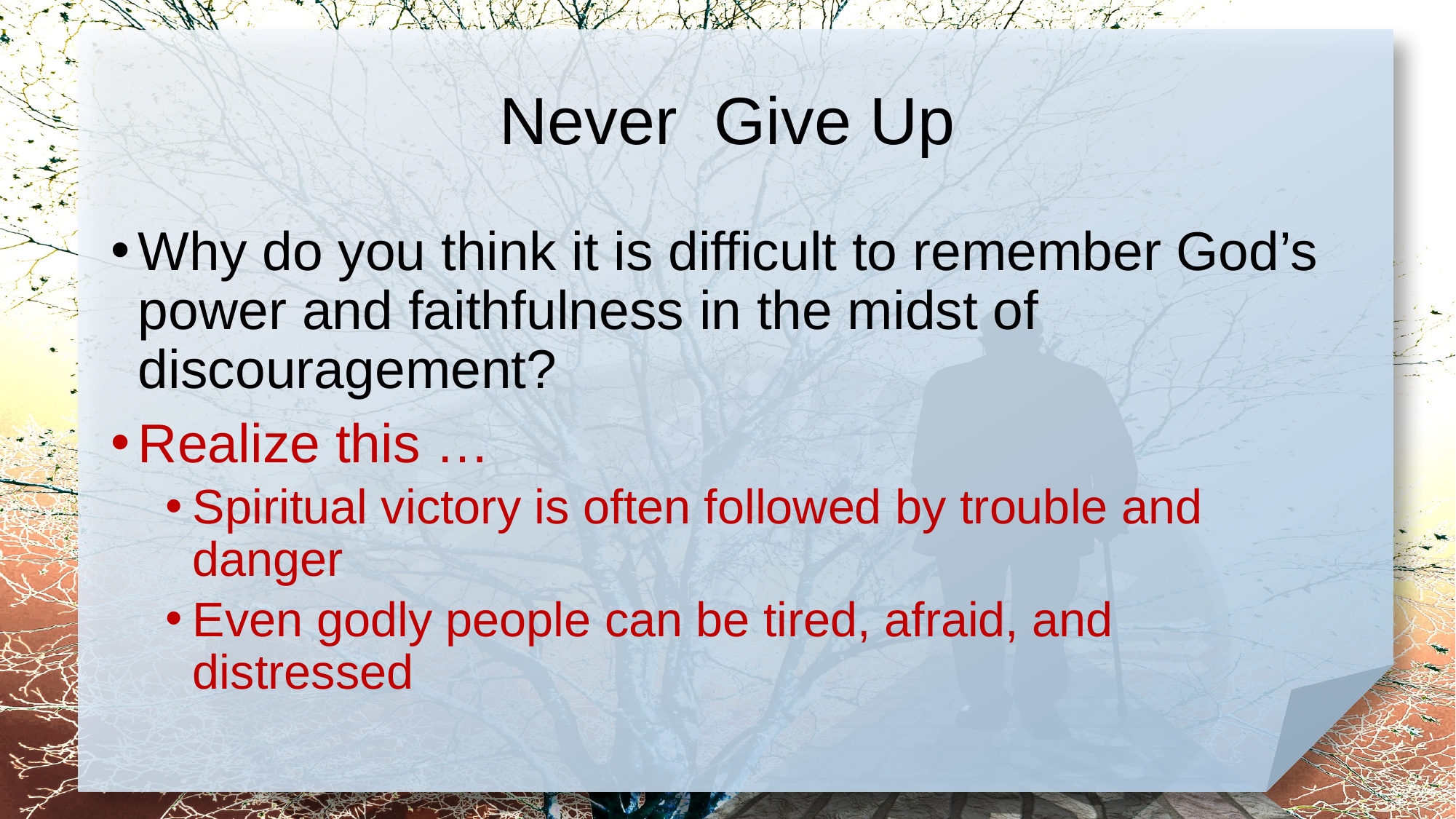

# Never  Give Up
Why do you think it is difficult to remember God’s power and faithfulness in the midst of discouragement?
Realize this …
Spiritual victory is often followed by trouble and danger
Even godly people can be tired, afraid, and distressed